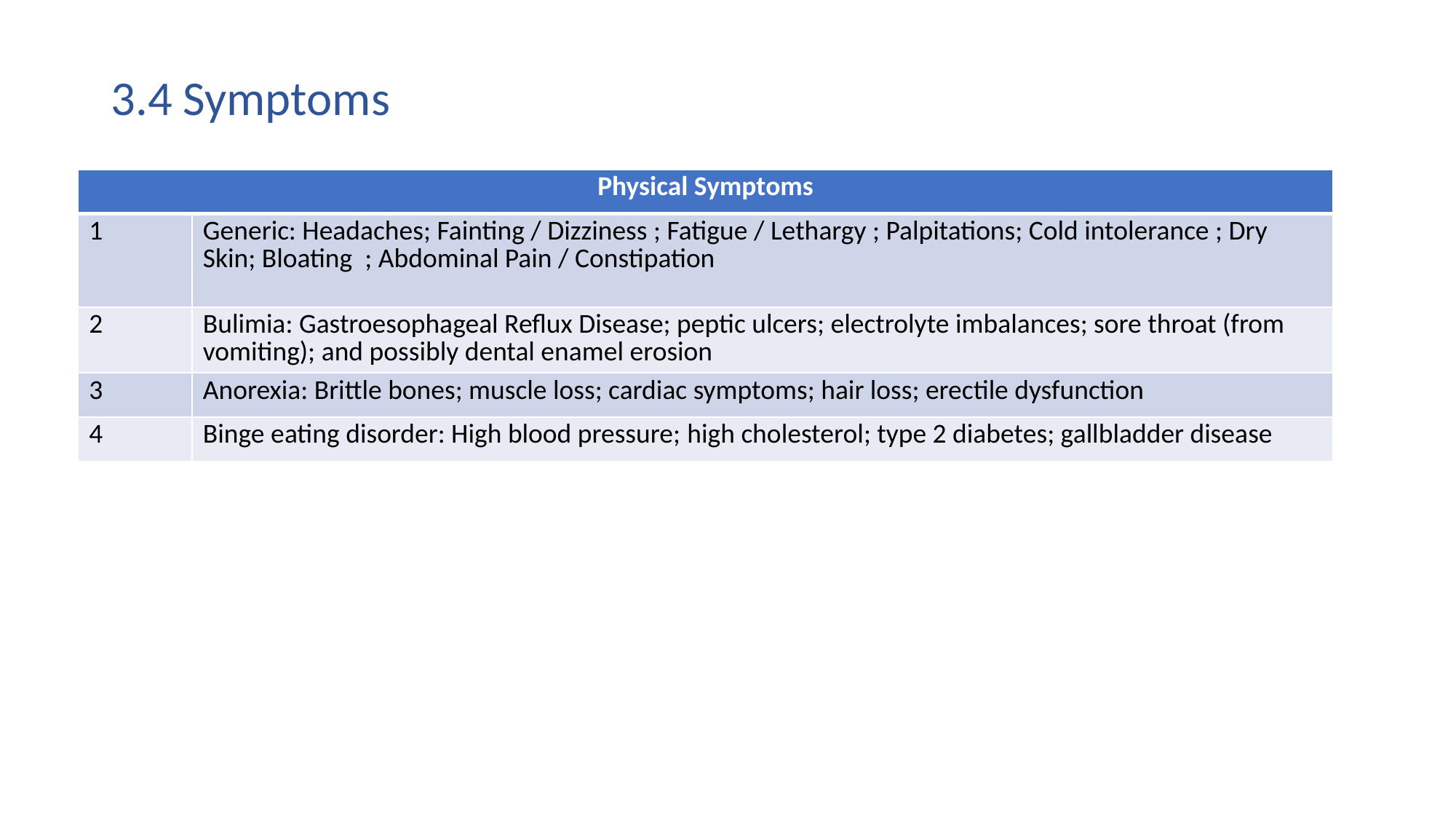

# 3.4 Symptoms
| Physical Symptoms |  |
| --- | --- |
| 1 | Generic: Headaches; Fainting / Dizziness ; Fatigue / Lethargy ; Palpitations; Cold intolerance ; Dry Skin; Bloating ; Abdominal Pain / Constipation |
| 2 | Bulimia: Gastroesophageal Reflux Disease; peptic ulcers; electrolyte imbalances; sore throat (from vomiting); and possibly dental enamel erosion |
| 3 | Anorexia: Brittle bones; muscle loss; cardiac symptoms; hair loss; erectile dysfunction |
| 4 | Binge eating disorder: High blood pressure; high cholesterol; type 2 diabetes; gallbladder disease |